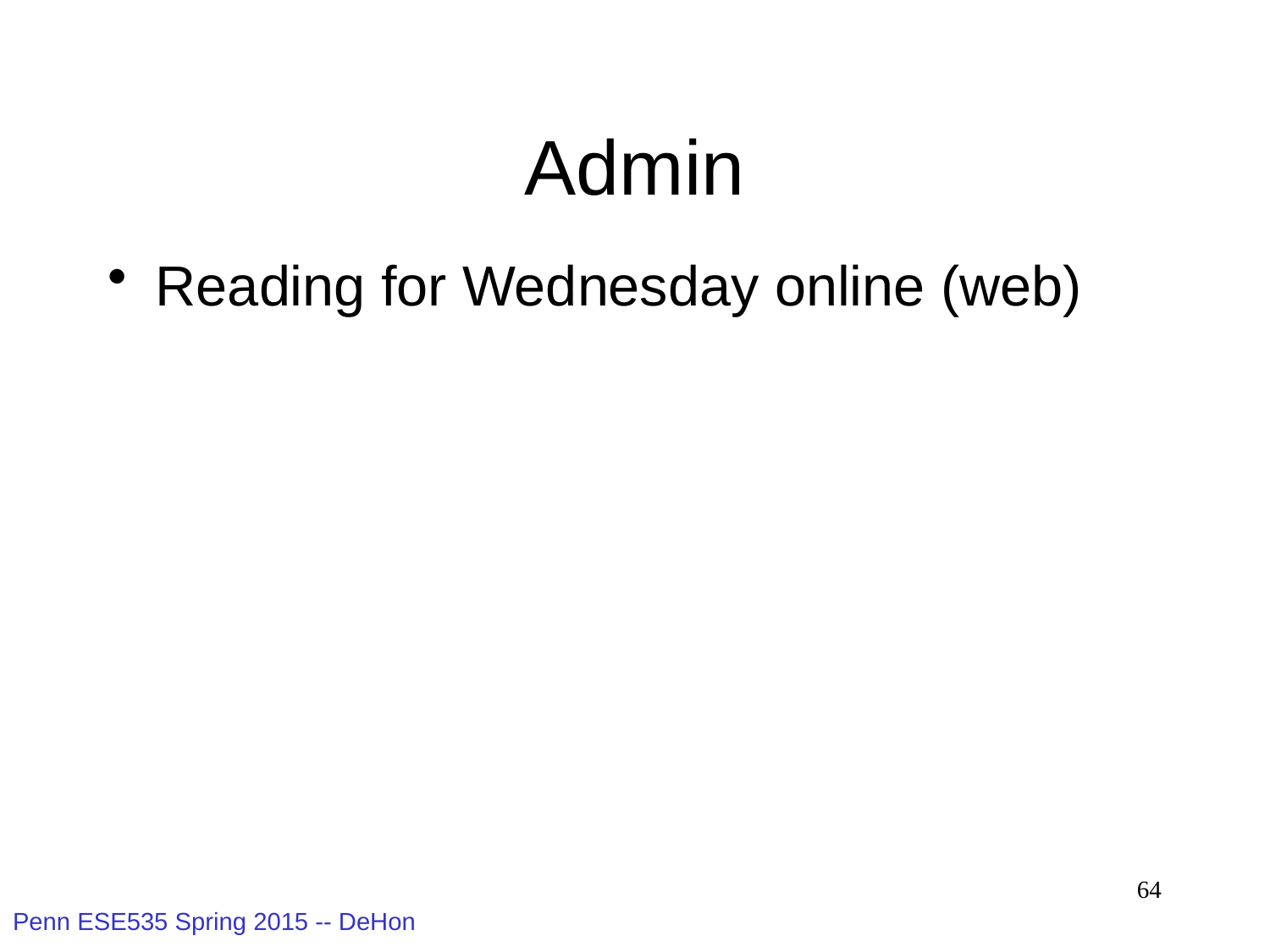

# Admin
Reading for Wednesday online (web)

64
Penn ESE535 Spring 2015 -- DeHon